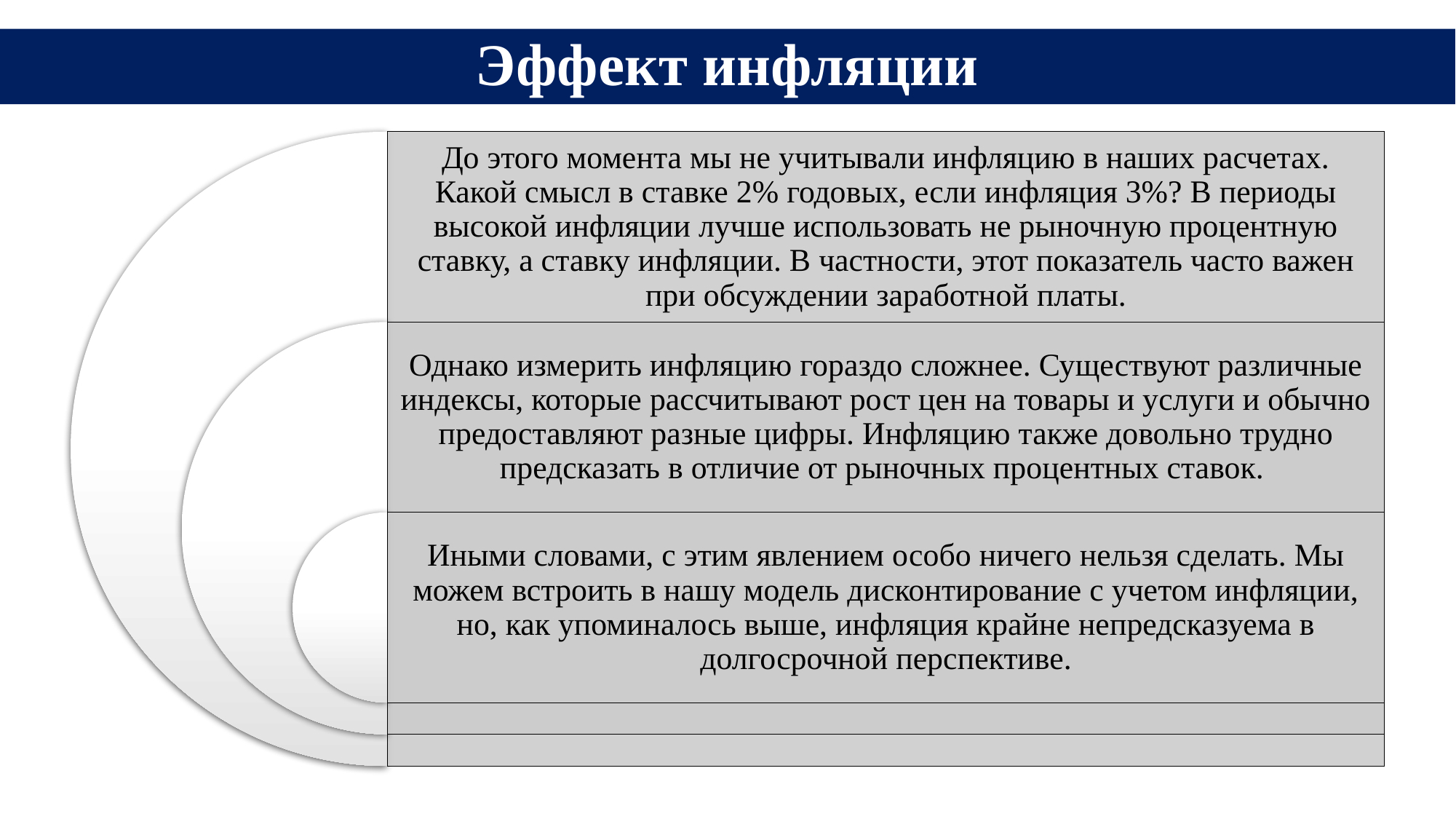

# Эффект инфляции
До этого момента мы не учитывали инфляцию в наших расчетах. Какой смысл в ставке 2% годовых, если инфляция 3%? В периоды высокой инфляции лучше использовать не рыночную процентную ставку, а ставку инфляции. В частности, этот показатель часто важен при обсуждении заработной платы.
Однако измерить инфляцию гораздо сложнее. Существуют различные индексы, которые рассчитывают рост цен на товары и услуги и обычно предоставляют разные цифры. Инфляцию также довольно трудно предсказать в отличие от рыночных процентных ставок.
Иными словами, с этим явлением особо ничего нельзя сделать. Мы можем встроить в нашу модель дисконтирование с учетом инфляции, но, как упоминалось выше, инфляция крайне непредсказуема в долгосрочной перспективе.